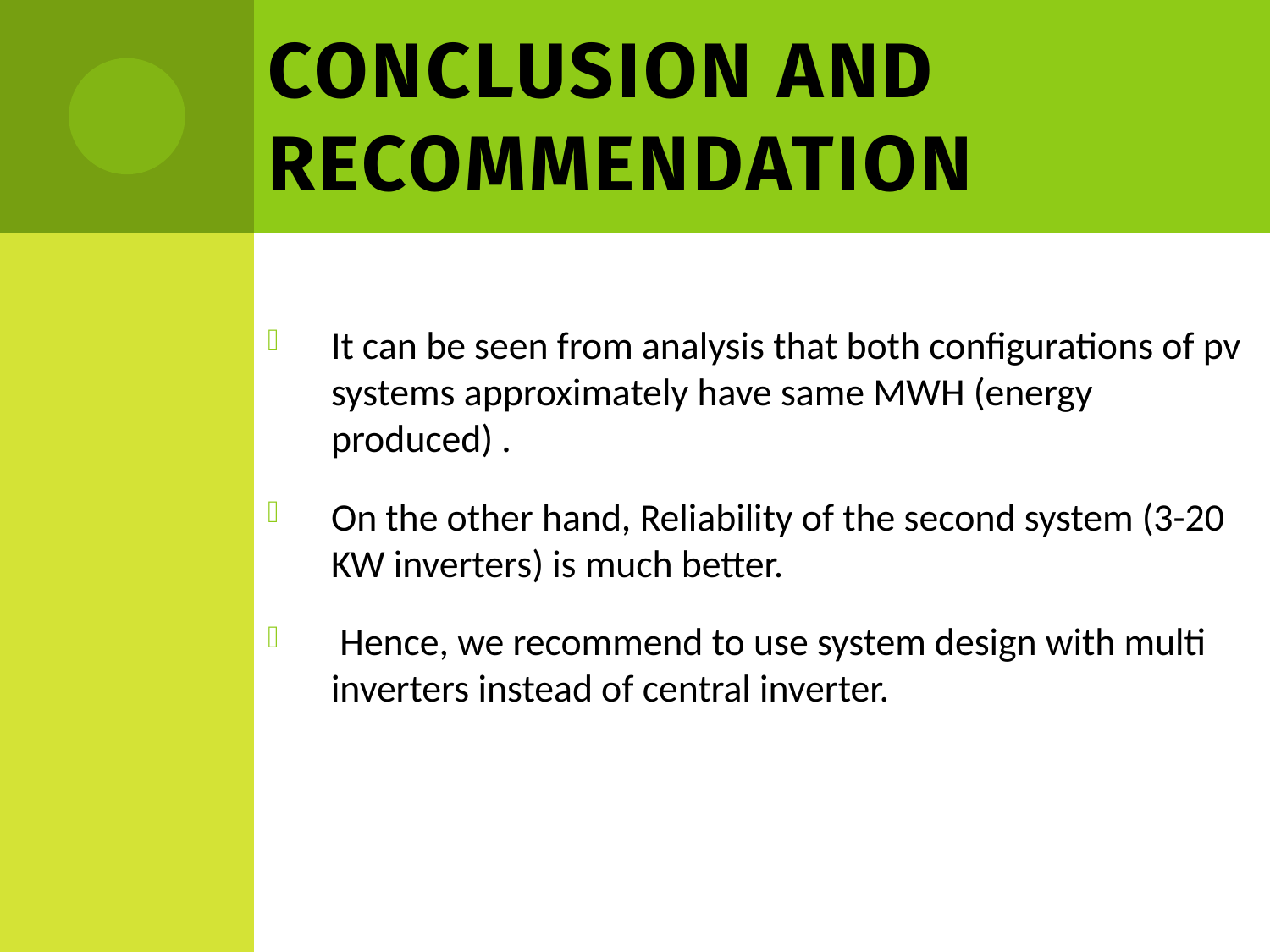

# CONCLUSION AND RECOMMENDATION

It can be seen from analysis that both configurations of pv systems approximately have same MWH (energy produced) .
On the other hand, Reliability of the second system (3-20 KW inverters) is much better.
 Hence, we recommend to use system design with multi inverters instead of central inverter.